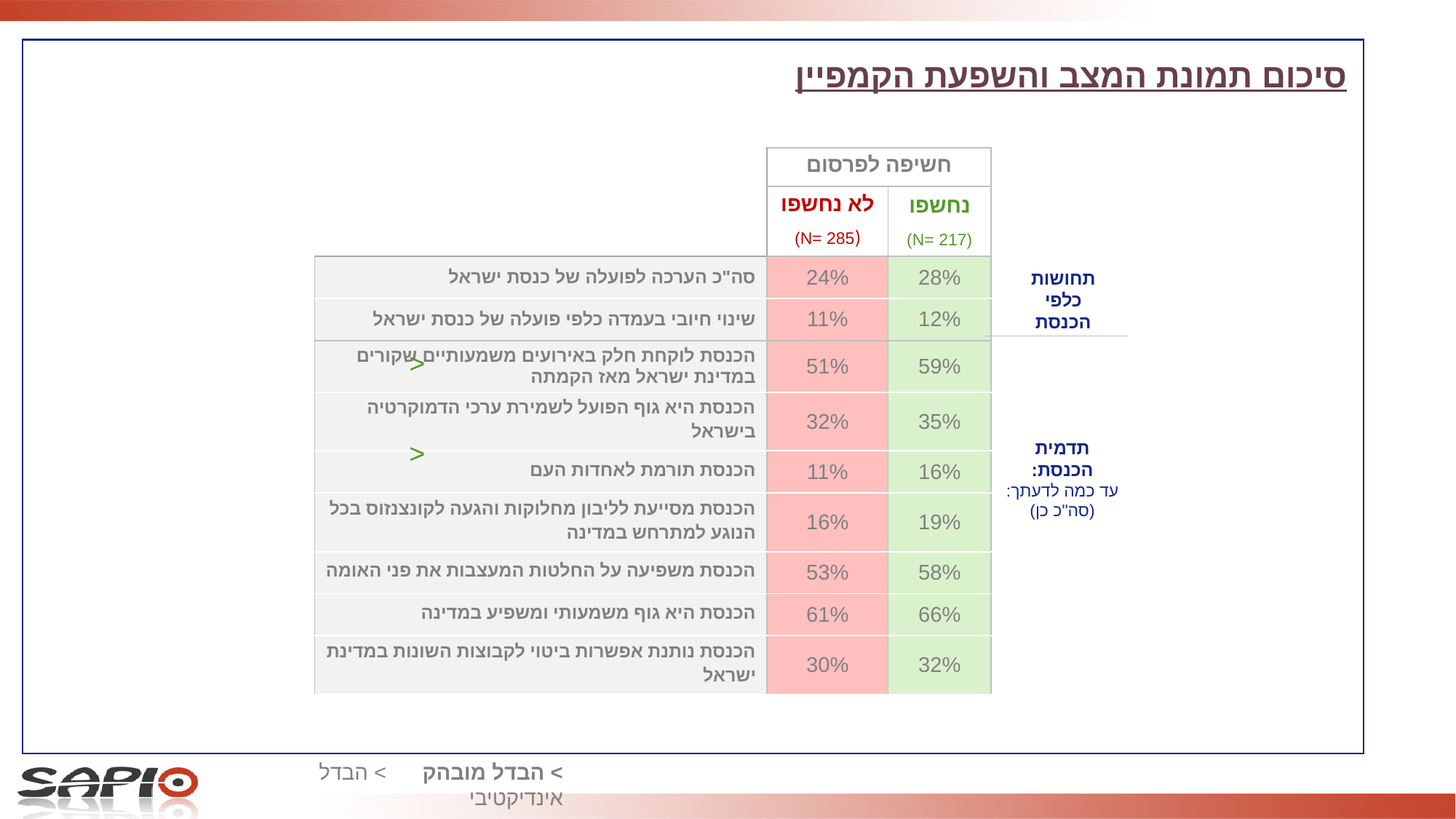

סיכום תמונת המצב והשפעת הקמפיין

|  | חשיפה לפרסום |  |
| --- | --- | --- |
|  | לא נחשפו (N= 285) | נחשפו (N= 217) |
| סה"כ הערכה לפועלה של כנסת ישראל | 24% | 28% |
| שינוי חיובי בעמדה כלפי פועלה של כנסת ישראל | 11% | 12% |
| הכנסת לוקחת חלק באירועים משמעותיים שקורים במדינת ישראל מאז הקמתה | 51% | 59% |
| הכנסת היא גוף הפועל לשמירת ערכי הדמוקרטיה בישראל | 32% | 35% |
| הכנסת תורמת לאחדות העם | 11% | 16% |
| הכנסת מסייעת לליבון מחלוקות והגעה לקונצנזוס בכל הנוגע למתרחש במדינה | 16% | 19% |
| הכנסת משפיעה על החלטות המעצבות את פני האומה | 53% | 58% |
| הכנסת היא גוף משמעותי ומשפיע במדינה | 61% | 66% |
| הכנסת נותנת אפשרות ביטוי לקבוצות השונות במדינת ישראל | 30% | 32% |
תחושות כלפי הכנסת
<
<
תדמית הכנסת:
עד כמה לדעתך:
(סה"כ כן)
> הבדל מובהק      > הבדל אינדיקטיבי